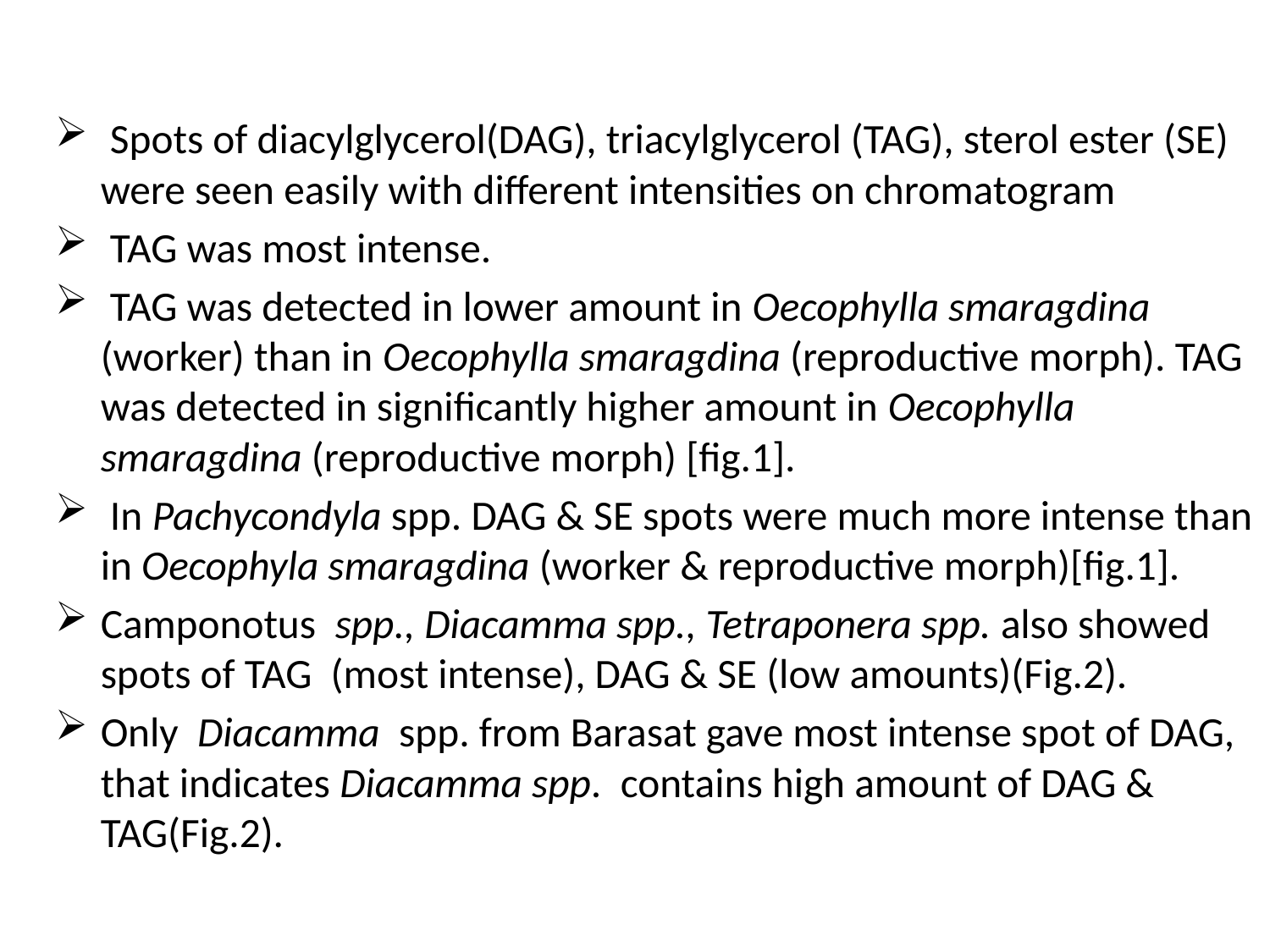

Spots of diacylglycerol(DAG), triacylglycerol (TAG), sterol ester (SE) were seen easily with different intensities on chromatogram
 TAG was most intense.
 TAG was detected in lower amount in Oecophylla smaragdina (worker) than in Oecophylla smaragdina (reproductive morph). TAG was detected in significantly higher amount in Oecophylla smaragdina (reproductive morph) [fig.1].
 In Pachycondyla spp. DAG & SE spots were much more intense than in Oecophyla smaragdina (worker & reproductive morph)[fig.1].
Camponotus  spp., Diacamma spp., Tetraponera spp. also showed  spots of TAG  (most intense), DAG & SE (low amounts)(Fig.2).
Only  Diacamma  spp. from Barasat gave most intense spot of DAG, that indicates Diacamma spp.  contains high amount of DAG & TAG(Fig.2).